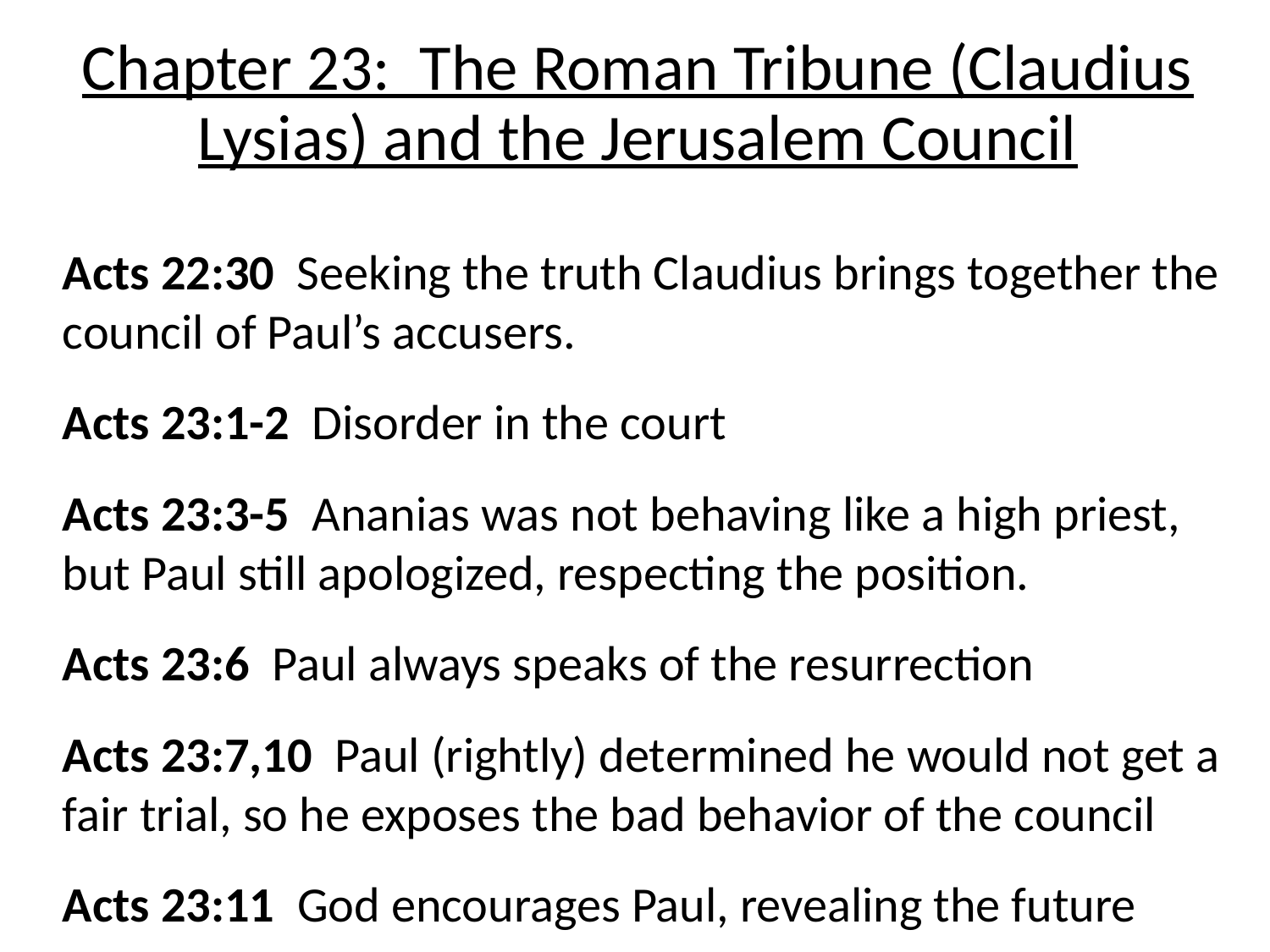

# Chapter 23:  The Roman Tribune (Claudius Lysias) and the Jerusalem Council
Acts 22:30  Seeking the truth Claudius brings together the council of Paul’s accusers.
Acts 23:1-2  Disorder in the court
Acts 23:3-5  Ananias was not behaving like a high priest, but Paul still apologized, respecting the position.
Acts 23:6  Paul always speaks of the resurrection
Acts 23:7,10  Paul (rightly) determined he would not get a fair trial, so he exposes the bad behavior of the council
Acts 23:11  God encourages Paul, revealing the future